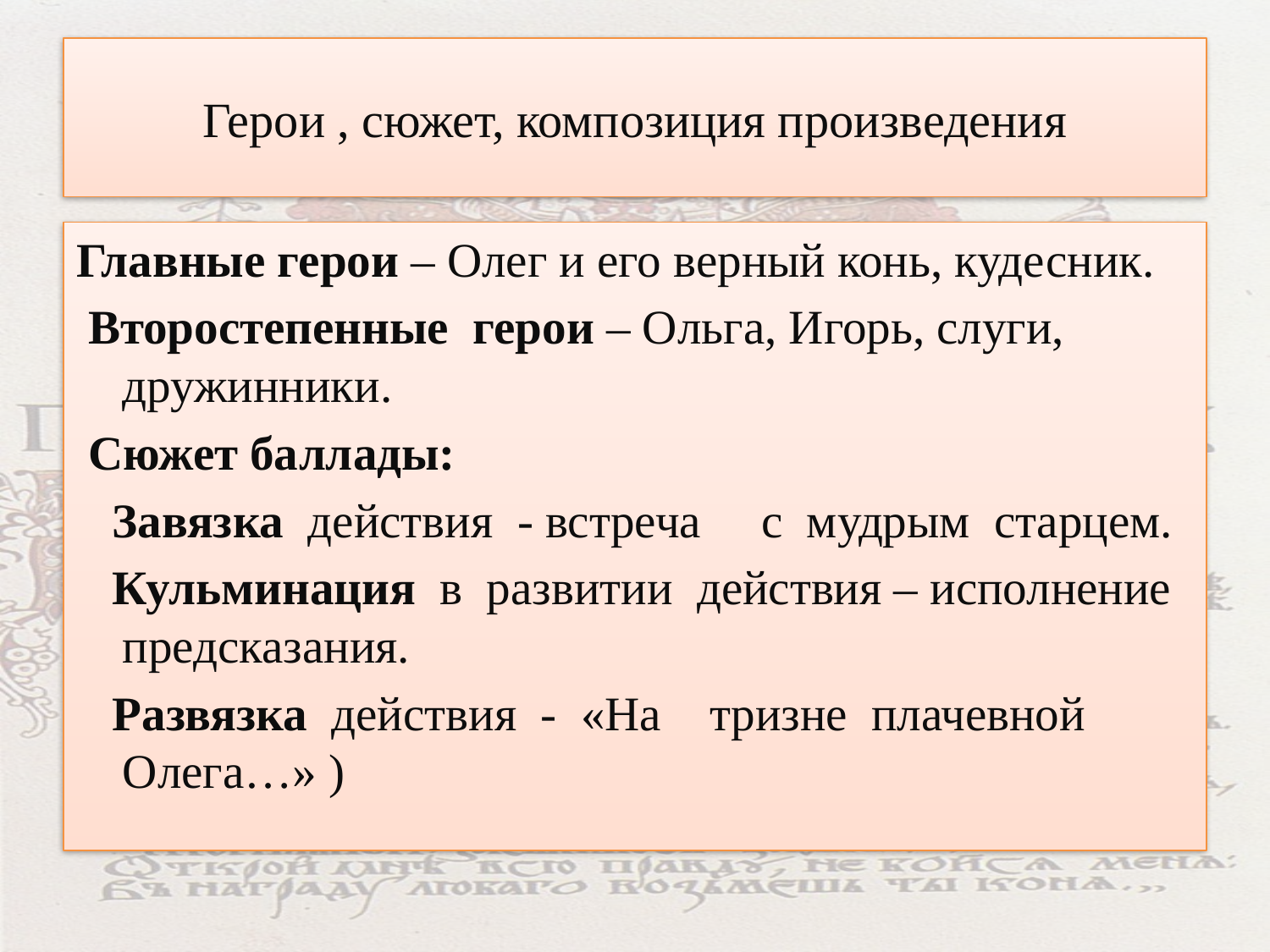

# Герои , сюжет, композиция произведения
Главные герои – Олег и его верный конь, кудесник.
 Второстепенные  герои – Ольга, Игорь, слуги, дружинники.
 Сюжет баллады:
   Завязка  действия  - встреча     с  мудрым  старцем.
   Кульминация  в  развитии  действия – исполнение предсказания.
   Развязка  действия  -  «На    тризне  плачевной Олега…» )